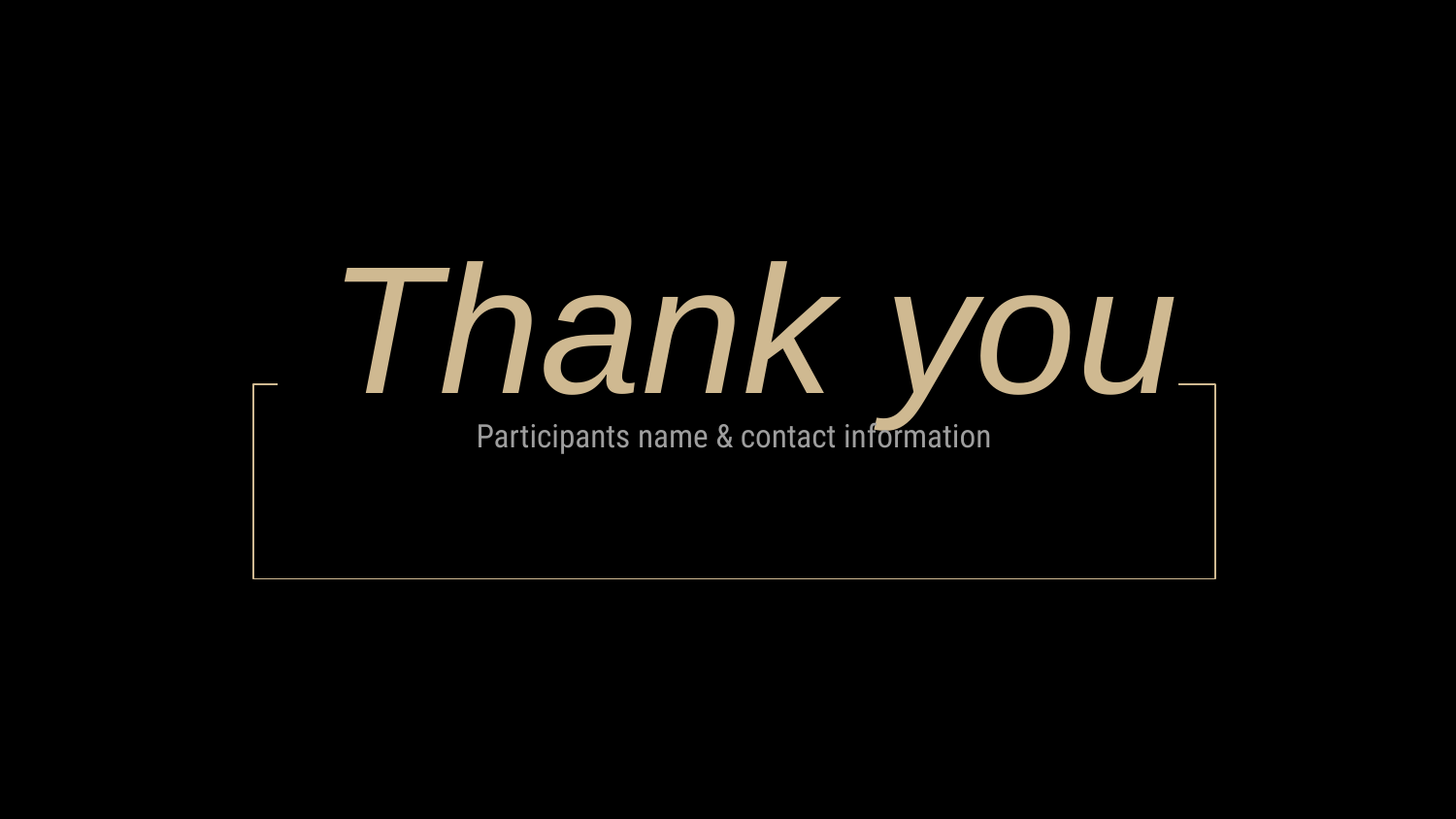

# Thank you

Participants name & contact information